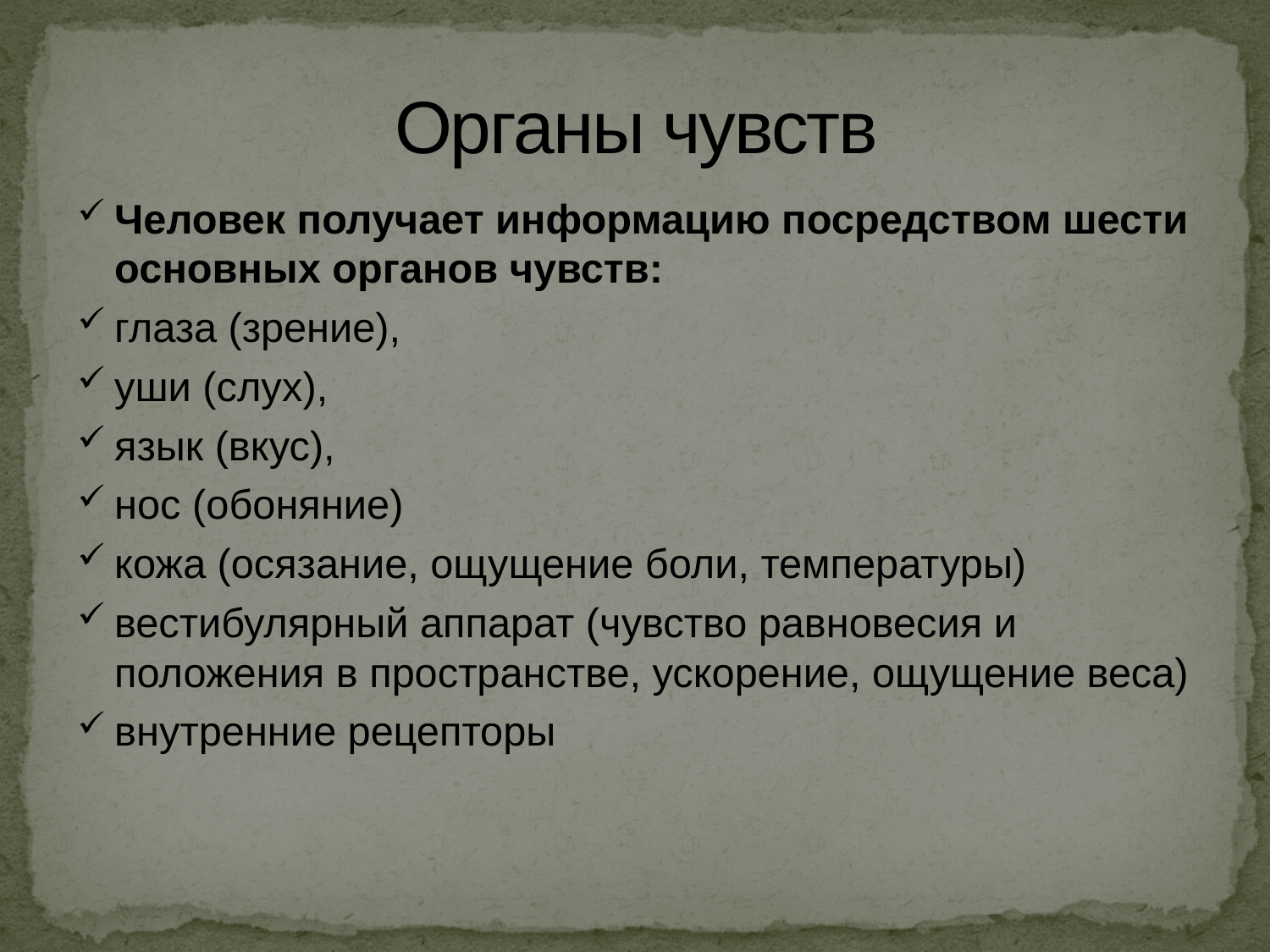

# Органы чувств
Человек получает информацию посредством шести основных органов чувств:
глаза (зрение),
уши (слух),
язык (вкус),
нос (обоняние)
кожа (осязание, ощущение боли, температуры)
вестибулярный аппарат (чувство равновесия и положения в пространстве, ускорение, ощущение веса)
внутренние рецепторы